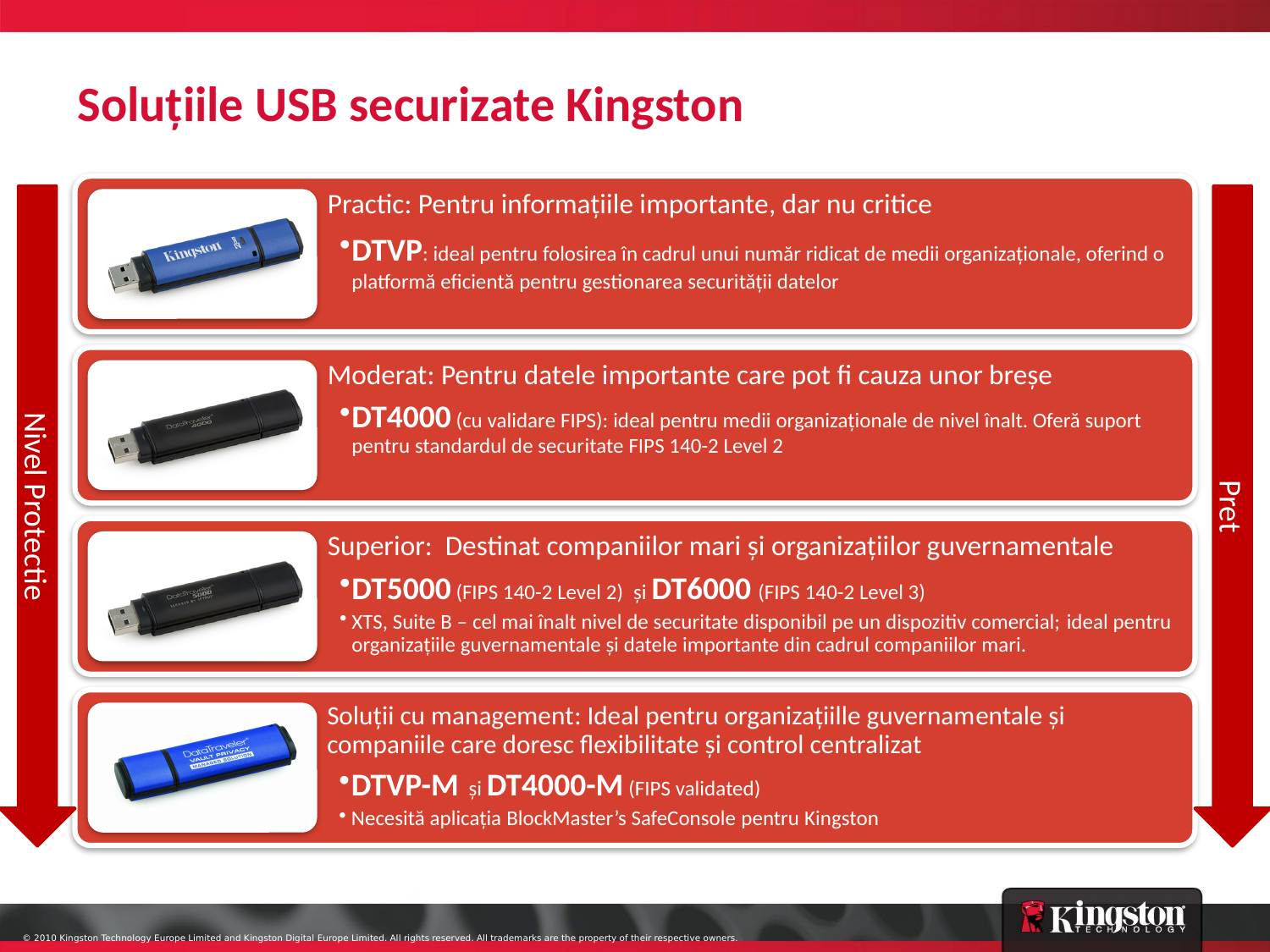

# Soluţiile USB securizate Kingston
Practic: Pentru informaţiile importante, dar nu critice
DTVP: ideal pentru folosirea în cadrul unui număr ridicat de medii organizaţionale, oferind o platformă eficientă pentru gestionarea securităţii datelor
Moderat: Pentru datele importante care pot fi cauza unor breşe
DT4000 (cu validare FIPS): ideal pentru medii organizaţionale de nivel înalt. Oferă suport pentru standardul de securitate FIPS 140-2 Level 2
Superior:  Destinat companiilor mari şi organizaţiilor guvernamentale
DT5000 (FIPS 140-2 Level 2)  şi DT6000 (FIPS 140-2 Level 3)
XTS, Suite B – cel mai înalt nivel de securitate disponibil pe un dispozitiv comercial; ideal pentru organizaţiile guvernamentale şi datele importante din cadrul companiilor mari.
Soluţii cu management: Ideal pentru organizaţiille guvernamentale şi companiile care doresc flexibilitate şi control centralizat
DTVP-M  şi DT4000-M (FIPS validated)
Necesită aplicaţia BlockMaster’s SafeConsole pentru Kingston
Nivel Protectie
Pret